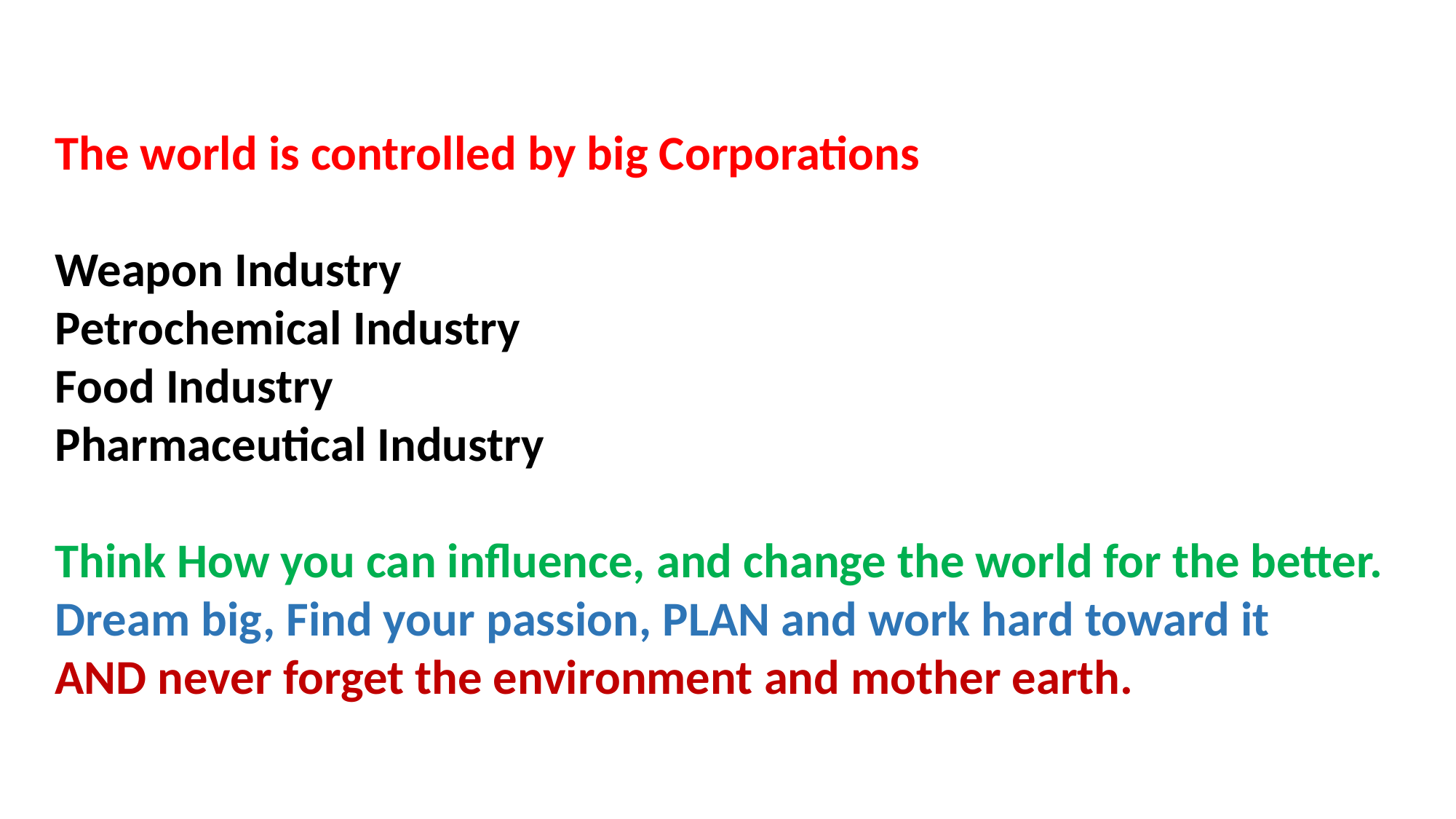

The world is controlled by big Corporations

Weapon Industry
Petrochemical Industry
Food Industry
Pharmaceutical Industry

Think How you can influence, and change the world for the better.
Dream big, Find your passion, PLAN and work hard toward it
AND never forget the environment and mother earth.